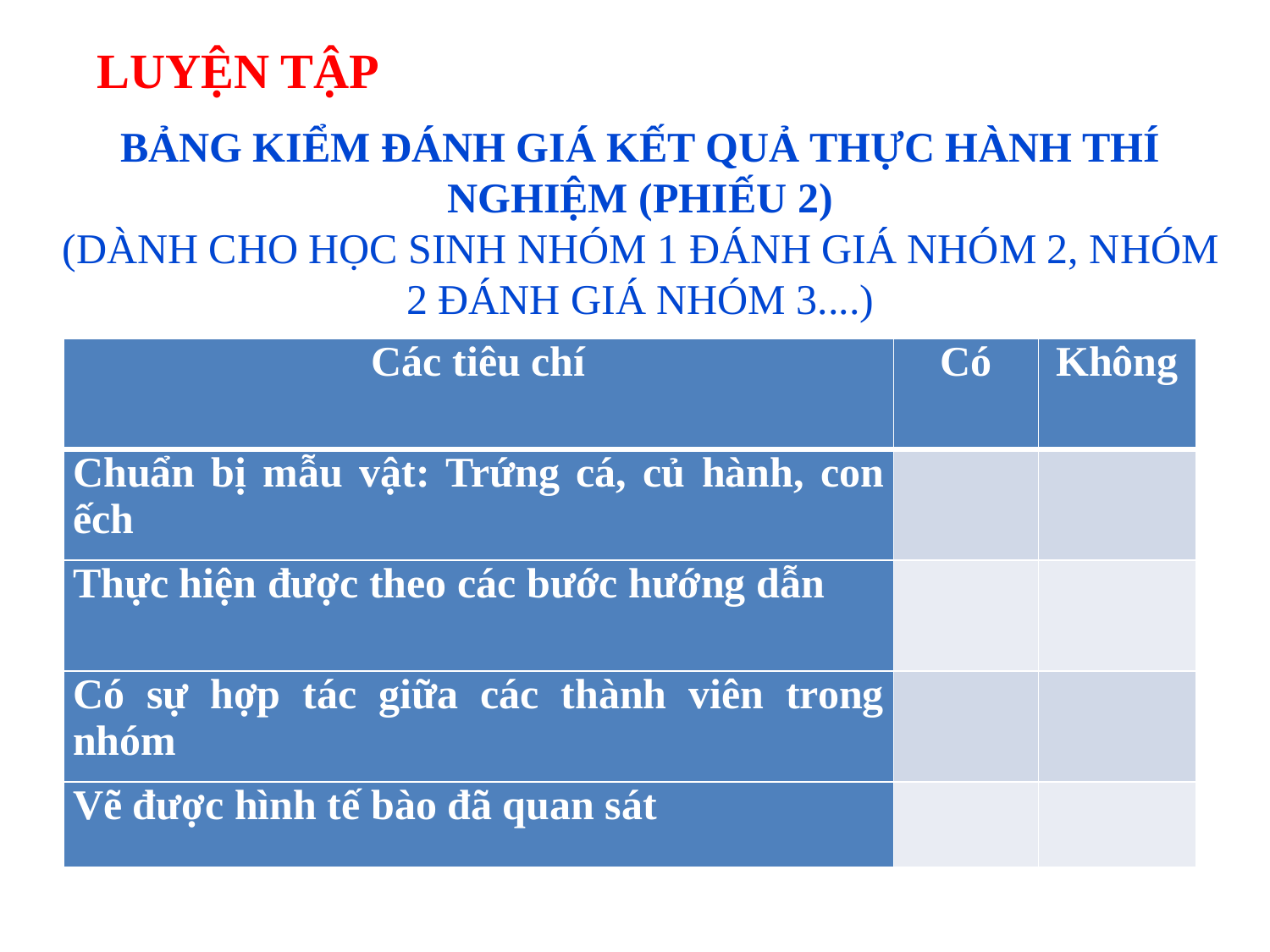

LUYỆN TẬP
BẢNG KIỂM ĐÁNH GIÁ KẾT QUẢ THỰC HÀNH THÍ NGHIỆM (PHIẾU 2)
(DÀNH CHO HỌC SINH NHÓM 1 ĐÁNH GIÁ NHÓM 2, NHÓM 2 ĐÁNH GIÁ NHÓM 3....)
| Các tiêu chí | Có | Không |
| --- | --- | --- |
| Chuẩn bị mẫu vật: Trứng cá, củ hành, con ếch |  |  |
| Thực hiện được theo các bước hướng dẫn |  |  |
| Có sự hợp tác giữa các thành viên trong nhóm |  |  |
| Vẽ được hình tế bào đã quan sát |  |  |